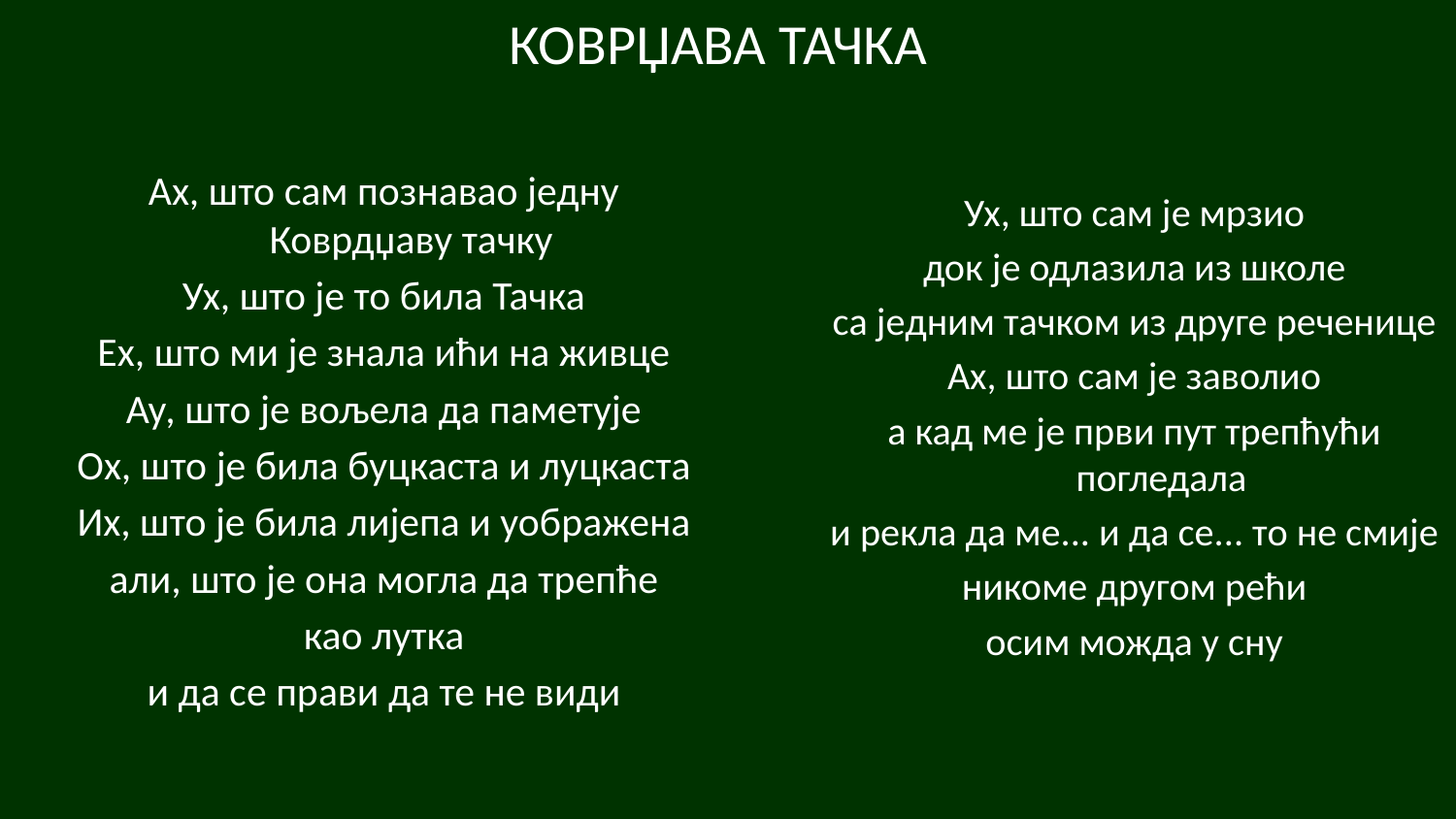

# КОВРЏАВА ТАЧКА
Ах, што сам познавао једну Коврдџаву тачку
Ух, што је то била Тачка
Ех, што ми је знала ићи на живце
Ау, што је вољела да паметује
Ох, што је била буцкаста и луцкаста
Их, што је била лијепа и уображена
али, што је она могла да трепће
као лутка
и да се прави да те не види

Ух, што сам је мрзио
док је одлазила из школе
са једним тачком из друге реченице
Ах, што сам је заволио
а кад ме је први пут трепћући погледала
и рекла да ме... и да се... то не смије
никоме другом рећи
осим можда у сну